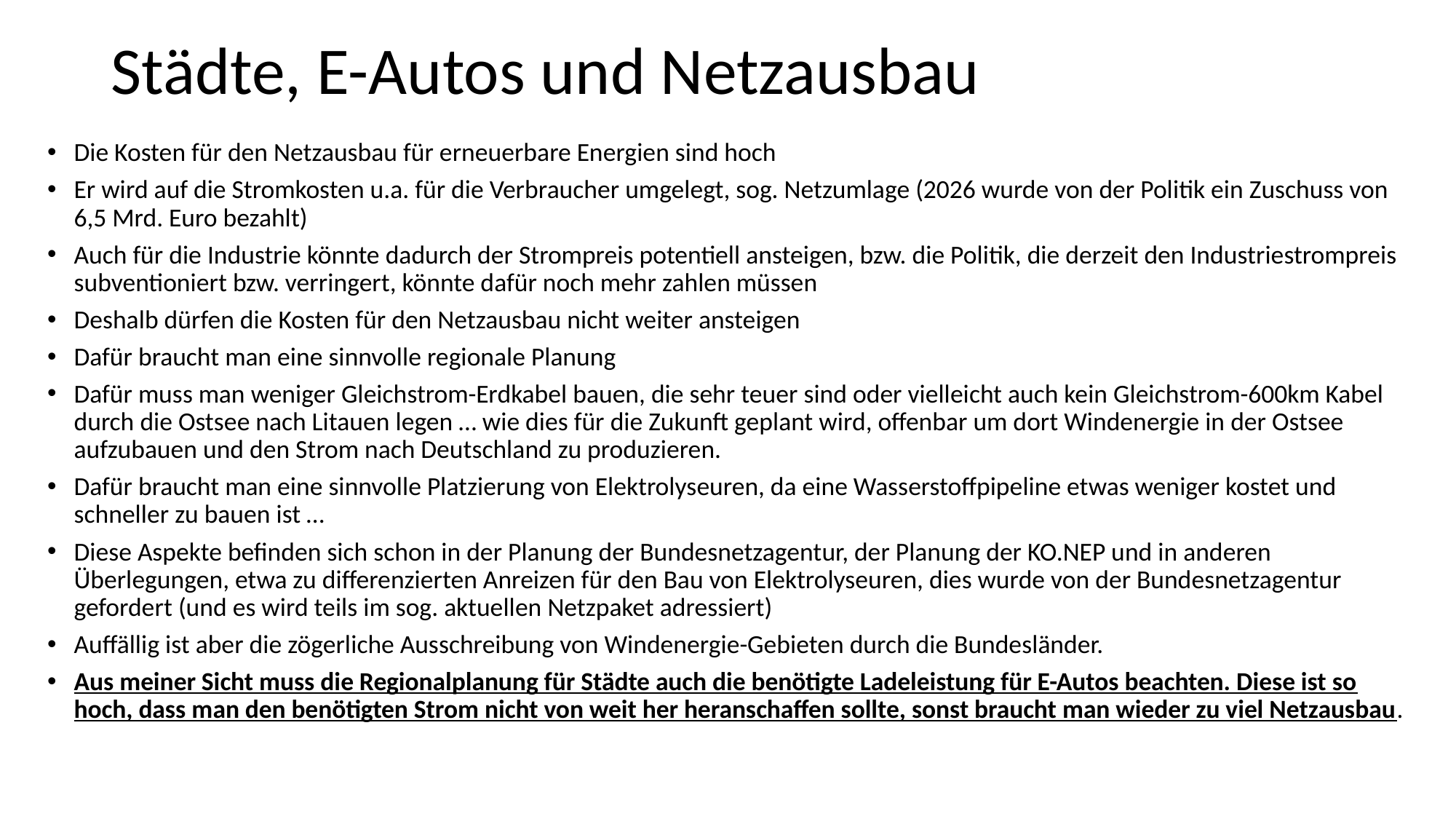

# Städte, E-Autos und Netzausbau
Die Kosten für den Netzausbau für erneuerbare Energien sind hoch
Er wird auf die Stromkosten u.a. für die Verbraucher umgelegt, sog. Netzumlage (2026 wurde von der Politik ein Zuschuss von 6,5 Mrd. Euro bezahlt)
Auch für die Industrie könnte dadurch der Strompreis potentiell ansteigen, bzw. die Politik, die derzeit den Industriestrompreis subventioniert bzw. verringert, könnte dafür noch mehr zahlen müssen
Deshalb dürfen die Kosten für den Netzausbau nicht weiter ansteigen
Dafür braucht man eine sinnvolle regionale Planung
Dafür muss man weniger Gleichstrom-Erdkabel bauen, die sehr teuer sind oder vielleicht auch kein Gleichstrom-600km Kabel durch die Ostsee nach Litauen legen … wie dies für die Zukunft geplant wird, offenbar um dort Windenergie in der Ostsee aufzubauen und den Strom nach Deutschland zu produzieren.
Dafür braucht man eine sinnvolle Platzierung von Elektrolyseuren, da eine Wasserstoffpipeline etwas weniger kostet und schneller zu bauen ist …
Diese Aspekte befinden sich schon in der Planung der Bundesnetzagentur, der Planung der KO.NEP und in anderen Überlegungen, etwa zu differenzierten Anreizen für den Bau von Elektrolyseuren, dies wurde von der Bundesnetzagentur gefordert (und es wird teils im sog. aktuellen Netzpaket adressiert)
Auffällig ist aber die zögerliche Ausschreibung von Windenergie-Gebieten durch die Bundesländer.
Aus meiner Sicht muss die Regionalplanung für Städte auch die benötigte Ladeleistung für E-Autos beachten. Diese ist so hoch, dass man den benötigten Strom nicht von weit her heranschaffen sollte, sonst braucht man wieder zu viel Netzausbau.